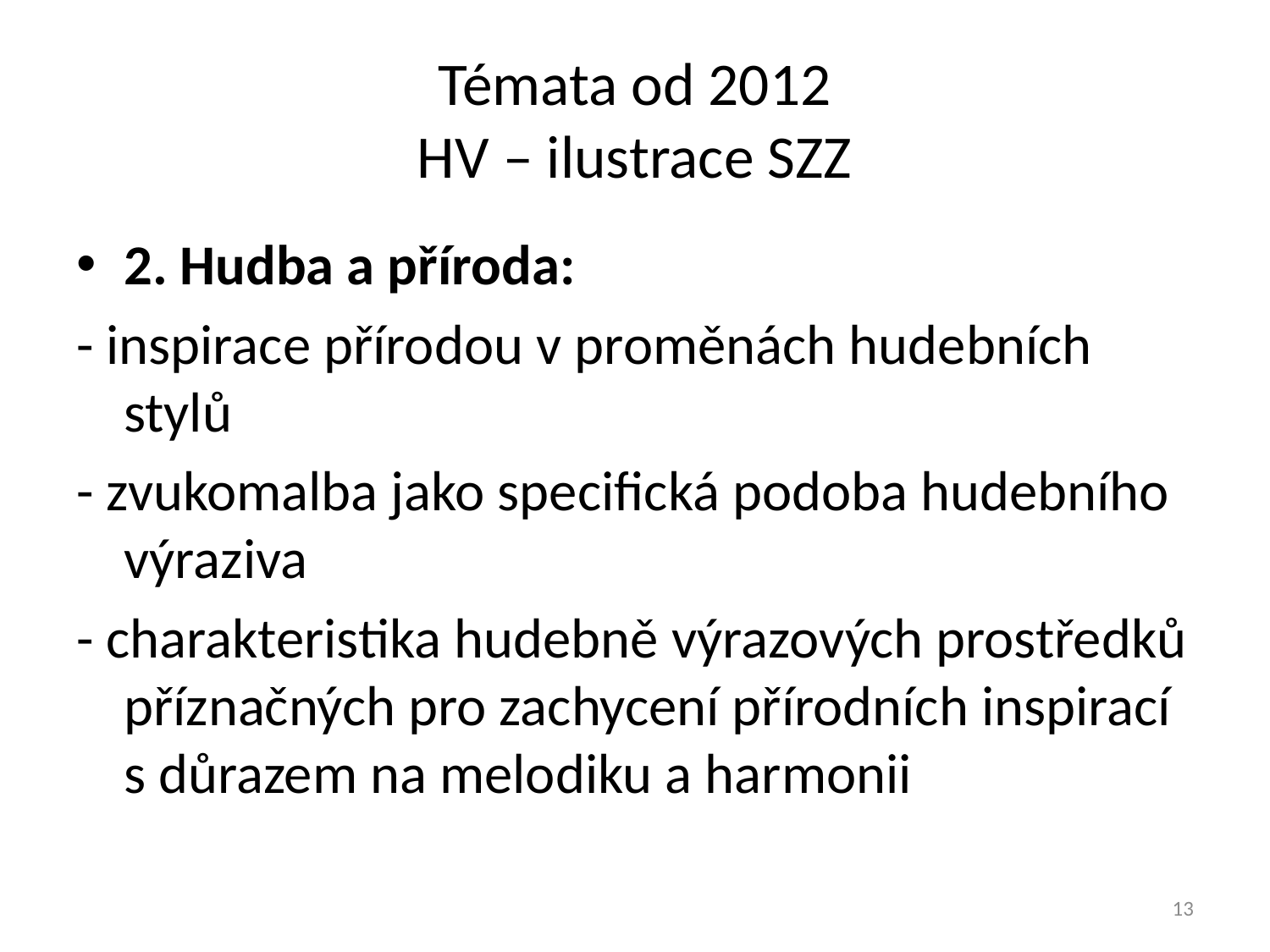

# Témata od 2012 HV – ilustrace SZZ
2. Hudba a příroda:
- inspirace přírodou v proměnách hudebních stylů
- zvukomalba jako specifická podoba hudebního výraziva
- charakteristika hudebně výrazových prostředků příznačných pro zachycení přírodních inspirací s důrazem na melodiku a harmonii

13